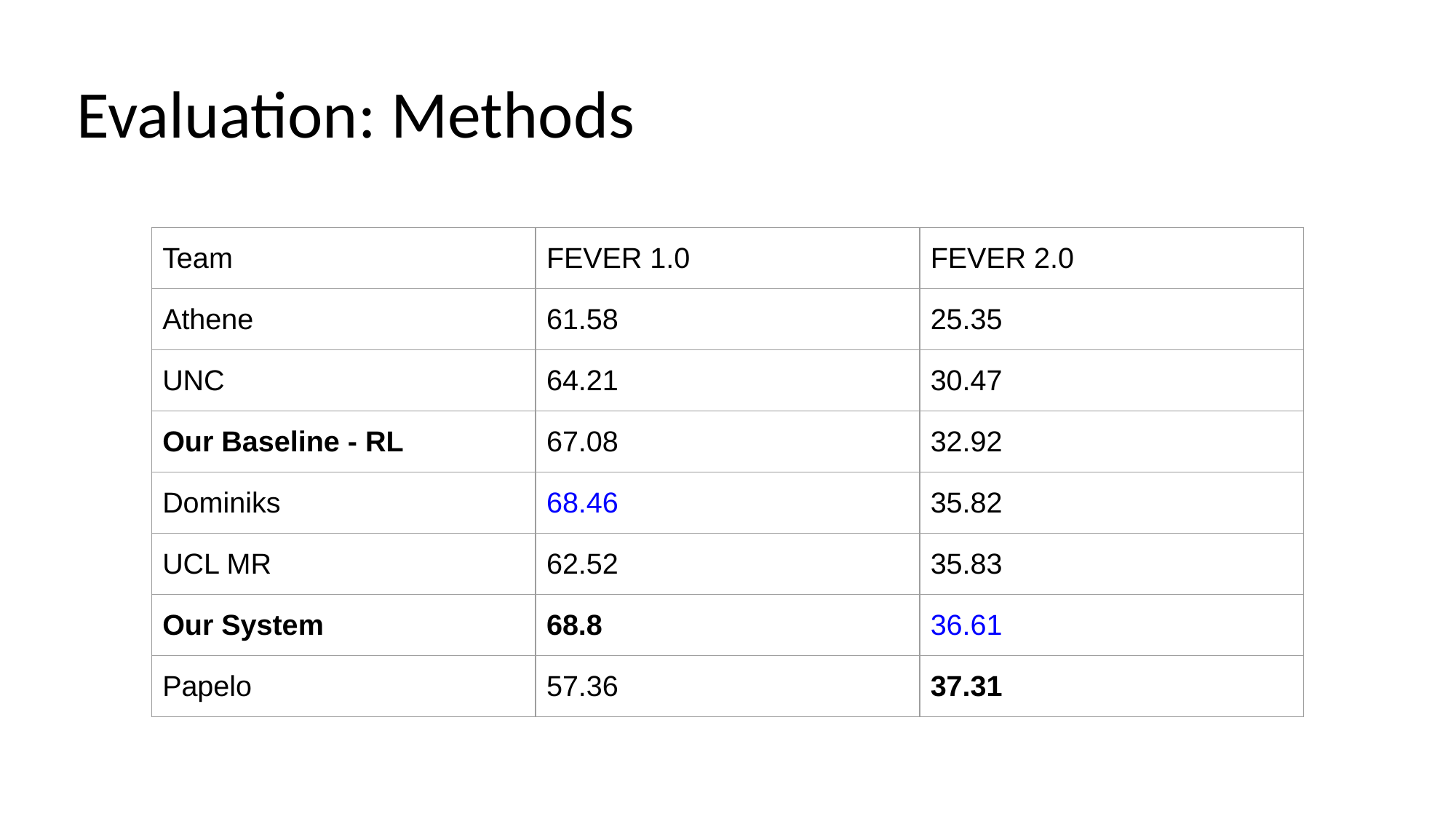

# Evaluation: Methods
| Team | FEVER 1.0 | FEVER 2.0 |
| --- | --- | --- |
| Athene | 61.58 | 25.35 |
| UNC | 64.21 | 30.47 |
| Our Baseline - RL | 67.08 | 32.92 |
| Dominiks | 68.46 | 35.82 |
| UCL MR | 62.52 | 35.83 |
| Our System | 68.8 | 36.61 |
| Papelo | 57.36 | 37.31 |